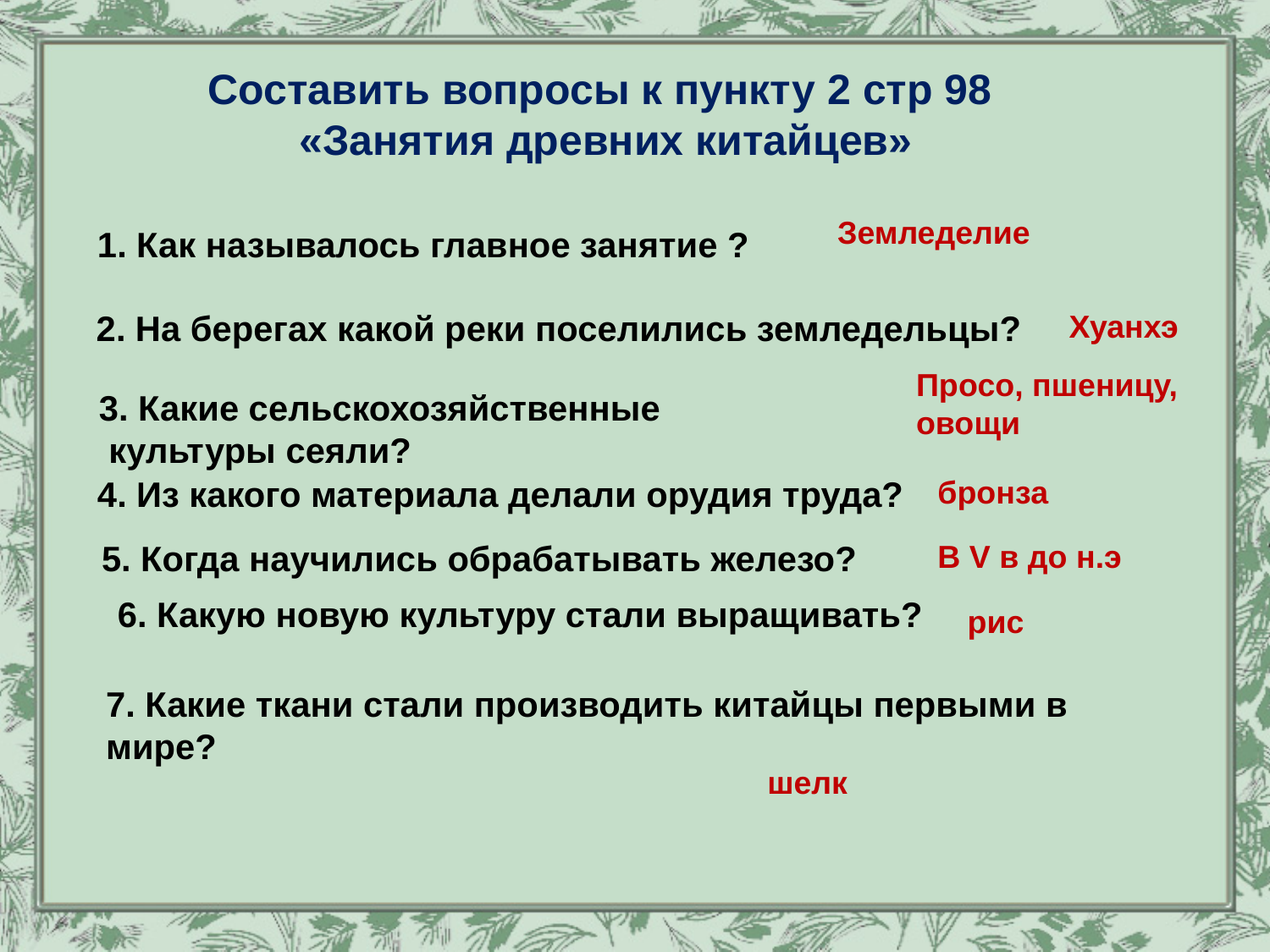

Составить вопросы к пункту 2 стр 98
 «Занятия древних китайцев»
Земледелие
1. Как называлось главное занятие ?
2. На берегах какой реки поселились земледельцы?
Хуанхэ
Просо, пшеницу, овощи
3. Какие сельскохозяйственные
 культуры сеяли?
4. Из какого материала делали орудия труда?
бронза
5. Когда научились обрабатывать железо?
В V в до н.э
6. Какую новую культуру стали выращивать?
рис
7. Какие ткани стали производить китайцы первыми в мире?
шелк